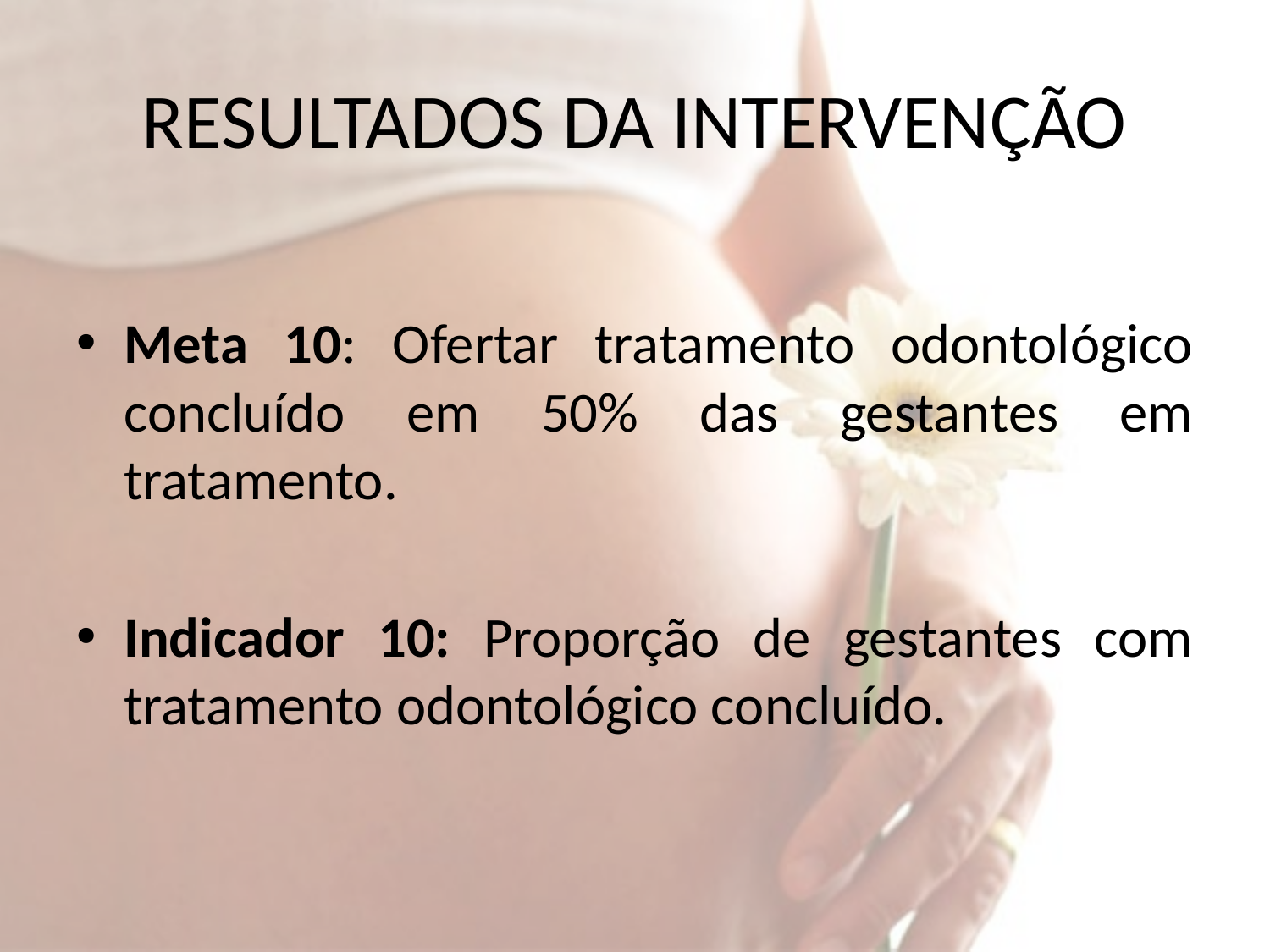

# RESULTADOS DA INTERVENÇÃO

Meta 10: Ofertar tratamento odontológico concluído em 50% das gestantes em tratamento.

Indicador 10: Proporção de gestantes com tratamento odontológico concluído.